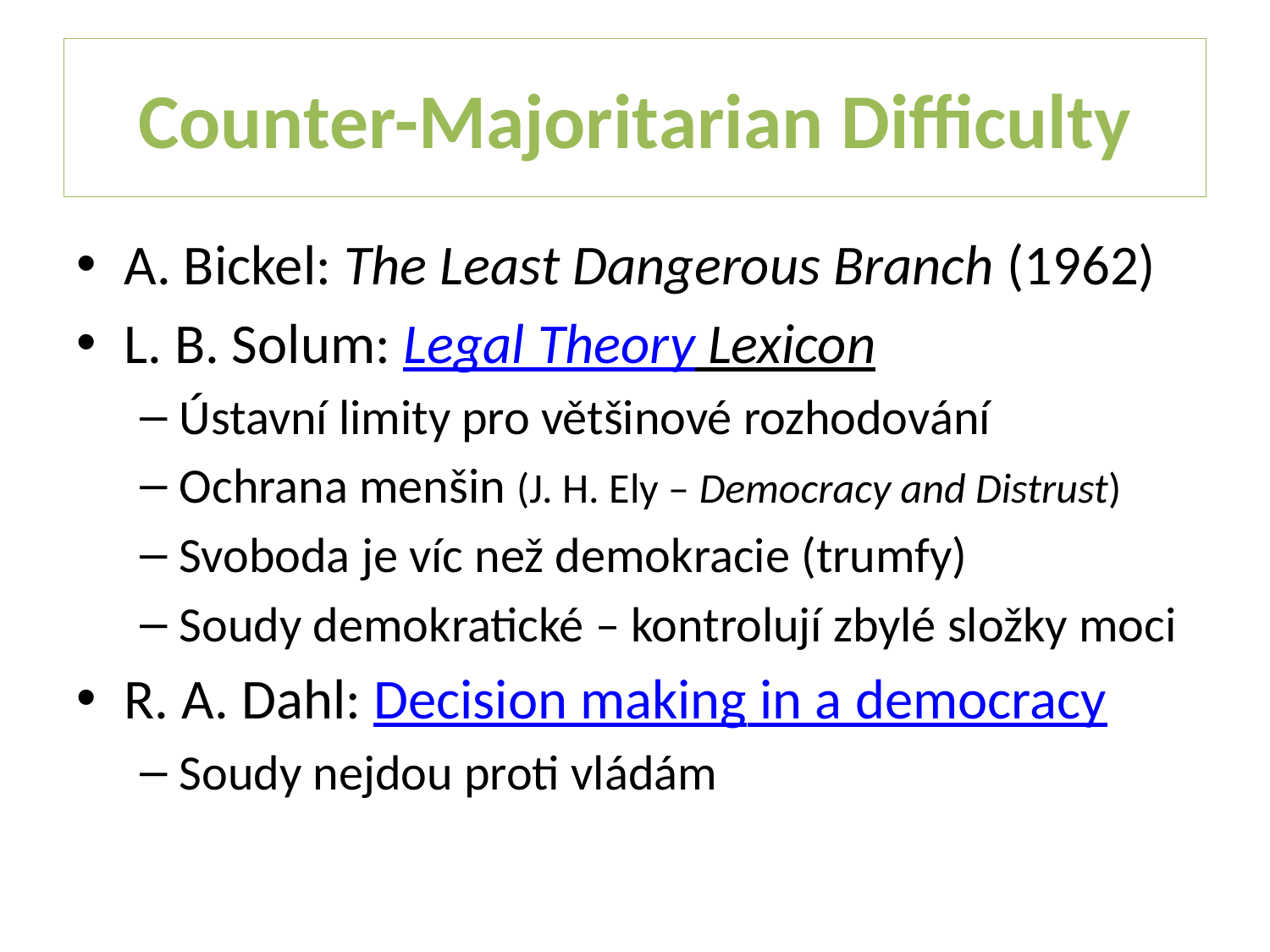

# Counter-Majoritarian Difficulty
A. Bickel: The Least Dangerous Branch (1962)
L. B. Solum: Legal Theory Lexicon
Ústavní limity pro většinové rozhodování
Ochrana menšin (J. H. Ely – Democracy and Distrust)
Svoboda je víc než demokracie (trumfy)
Soudy demokratické – kontrolují zbylé složky moci
R. A. Dahl: Decision making in a democracy
Soudy nejdou proti vládám